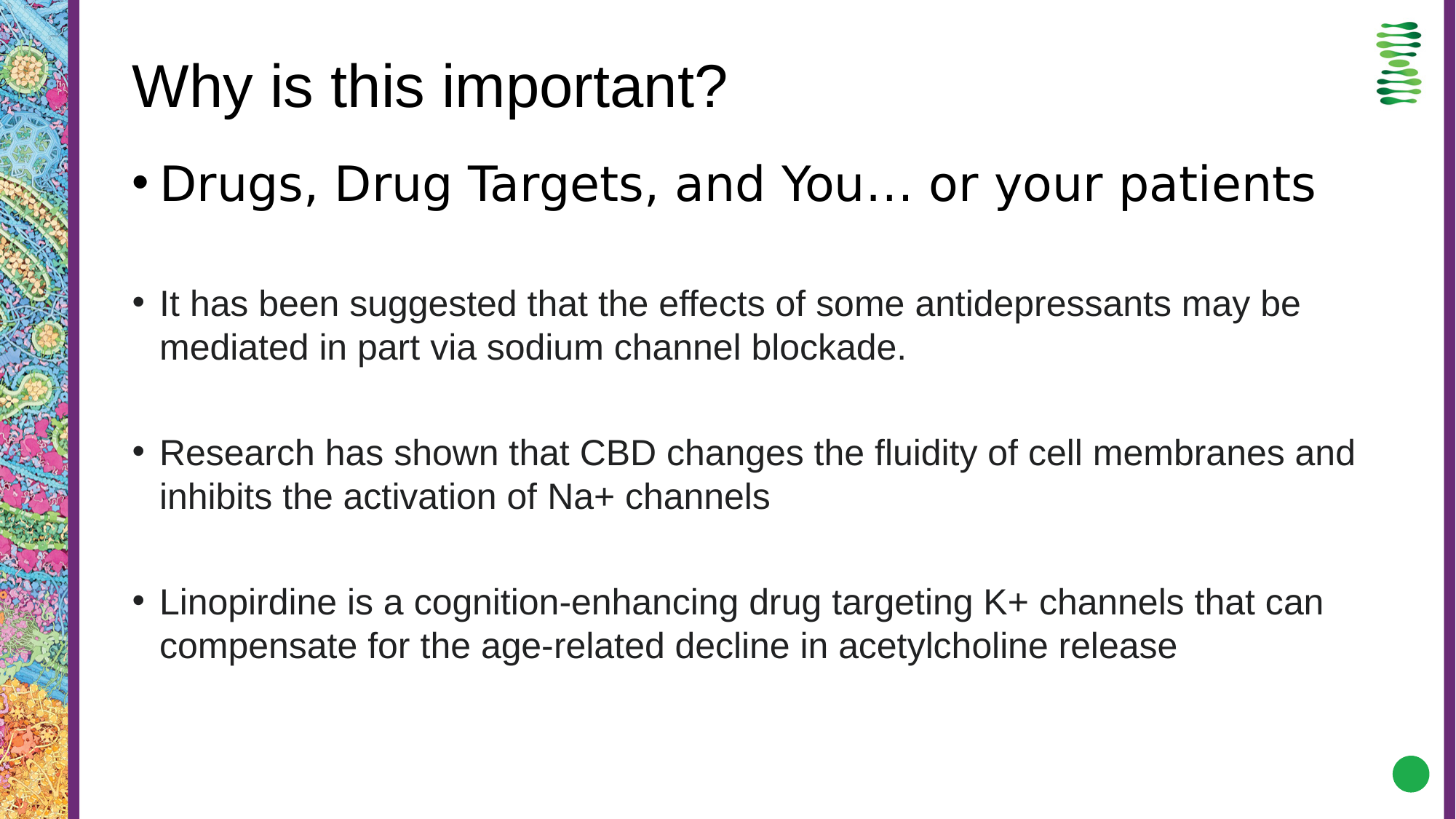

# Why is this important?
Drugs, Drug Targets, and You… or your patients

It has been suggested that the effects of some antidepressants may be mediated in part via sodium channel blockade.

Research has shown that CBD changes the fluidity of cell membranes and inhibits the activation of Na+ channels

Linopirdine is a cognition-enhancing drug targeting K+ channels that can compensate for the age-related decline in acetylcholine release